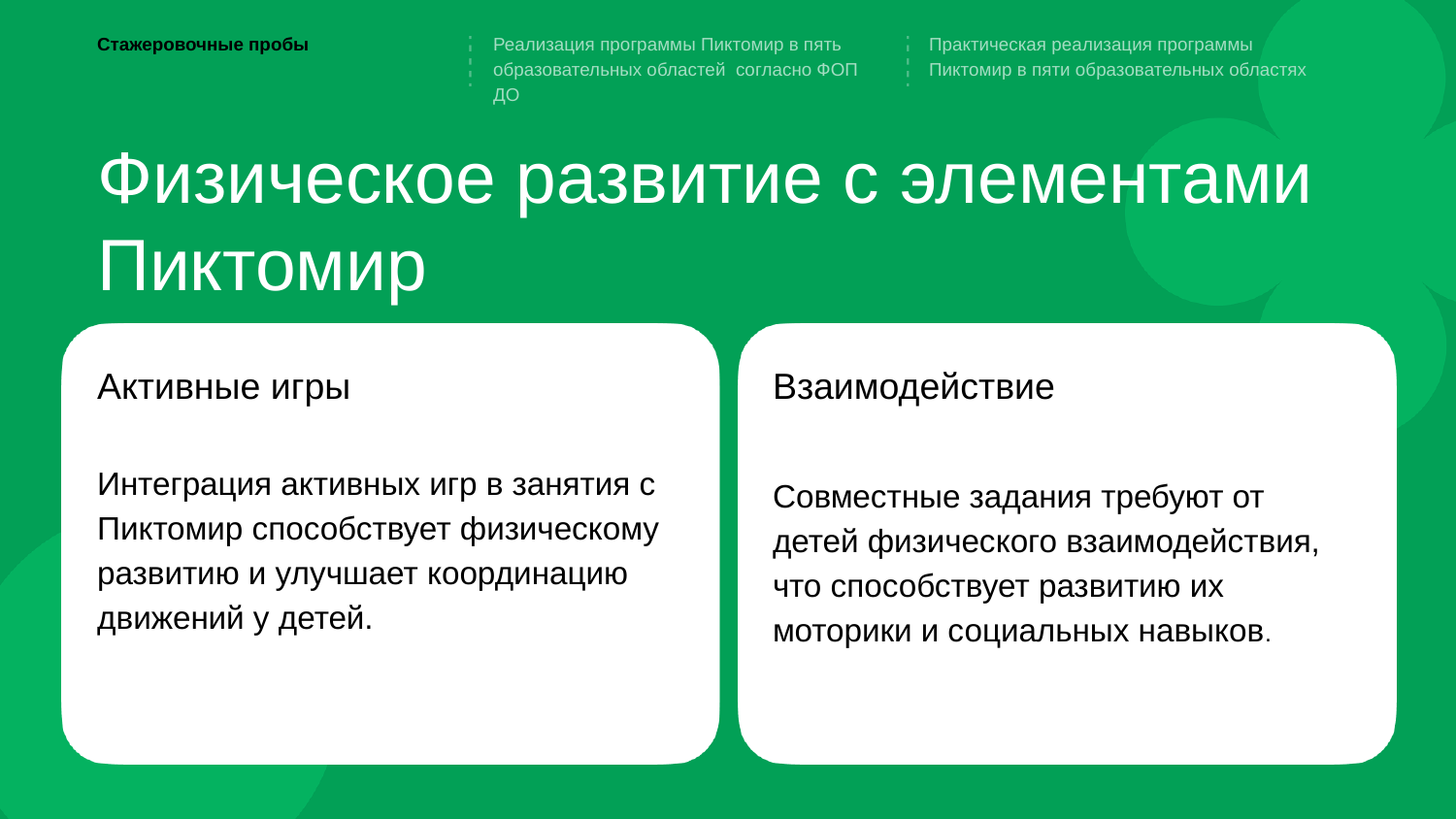

Стажеровочные пробы
Реализация программы Пиктомир в пять образовательных областей  согласно ФОП ДО
Практическая реализация программы Пиктомир в пяти образовательных областях
# Физическое развитие с элементами Пиктомир
Активные игры
Взаимодействие
Интеграция активных игр в занятия с Пиктомир способствует физическому развитию и улучшает координацию движений у детей.
Совместные задания требуют от детей физического взаимодействия, что способствует развитию их моторики и социальных навыков.